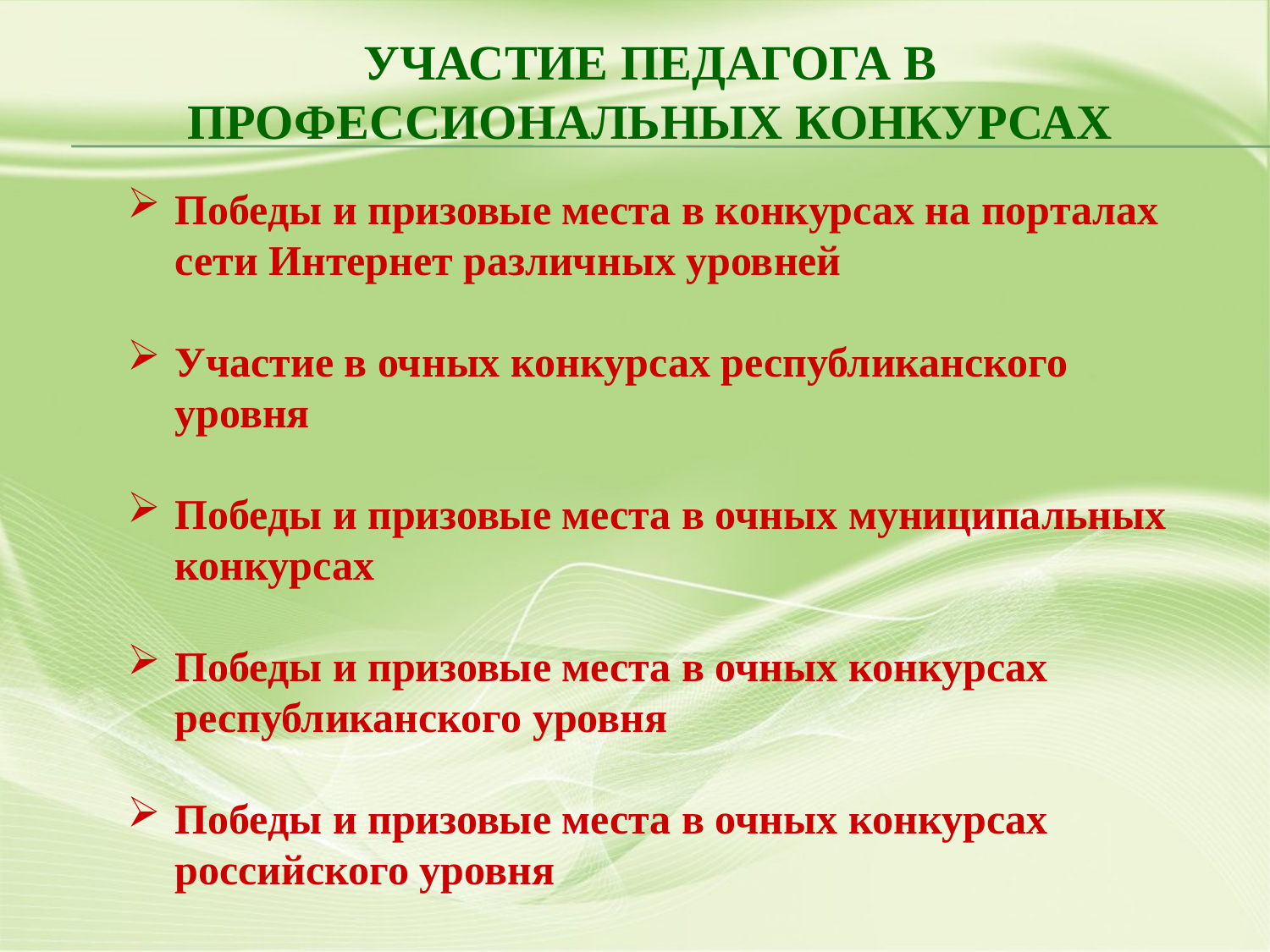

# Участие педагога в профессиональных конкурсах

Победы и призовые места в конкурсах на порталах сети Интернет различных уровней

Участие в очных конкурсах республиканского уровня

Победы и призовые места в очных муниципальных конкурсах

Победы и призовые места в очных конкурсах республиканского уровня

Победы и призовые места в очных конкурсах российского уровня